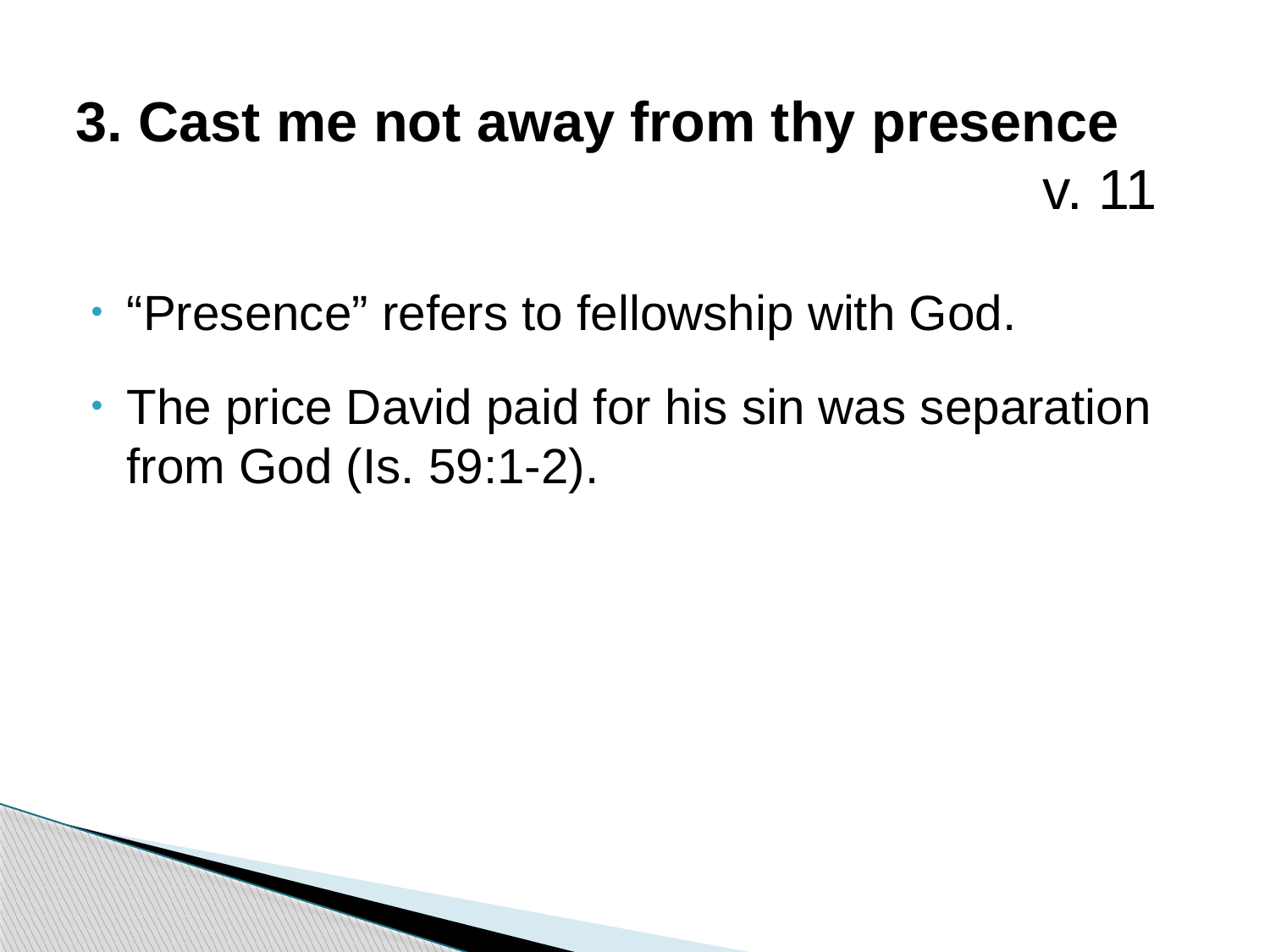

# 3. Cast me not away from thy presence  							     v. 11
“Presence” refers to fellowship with God.

The price David paid for his sin was separation from God (Is. 59:1-2).